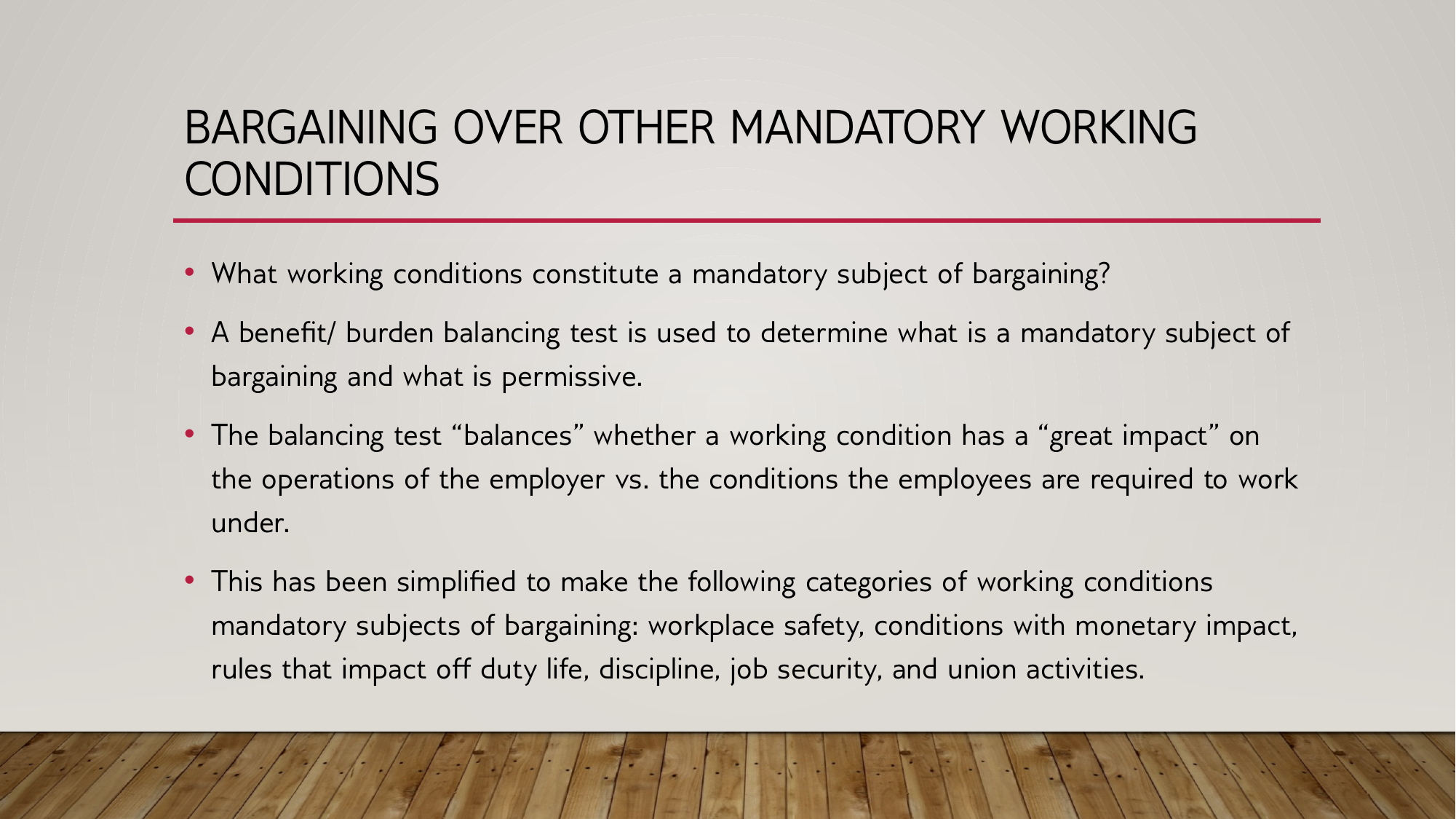

# Bargaining over other mandatory working conditions
What working conditions constitute a mandatory subject of bargaining?
A benefit/ burden balancing test is used to determine what is a mandatory subject of bargaining and what is permissive.
The balancing test “balances” whether a working condition has a “great impact” on the operations of the employer vs. the conditions the employees are required to work under.
This has been simplified to make the following categories of working conditions mandatory subjects of bargaining: workplace safety, conditions with monetary impact, rules that impact off duty life, discipline, job security, and union activities.